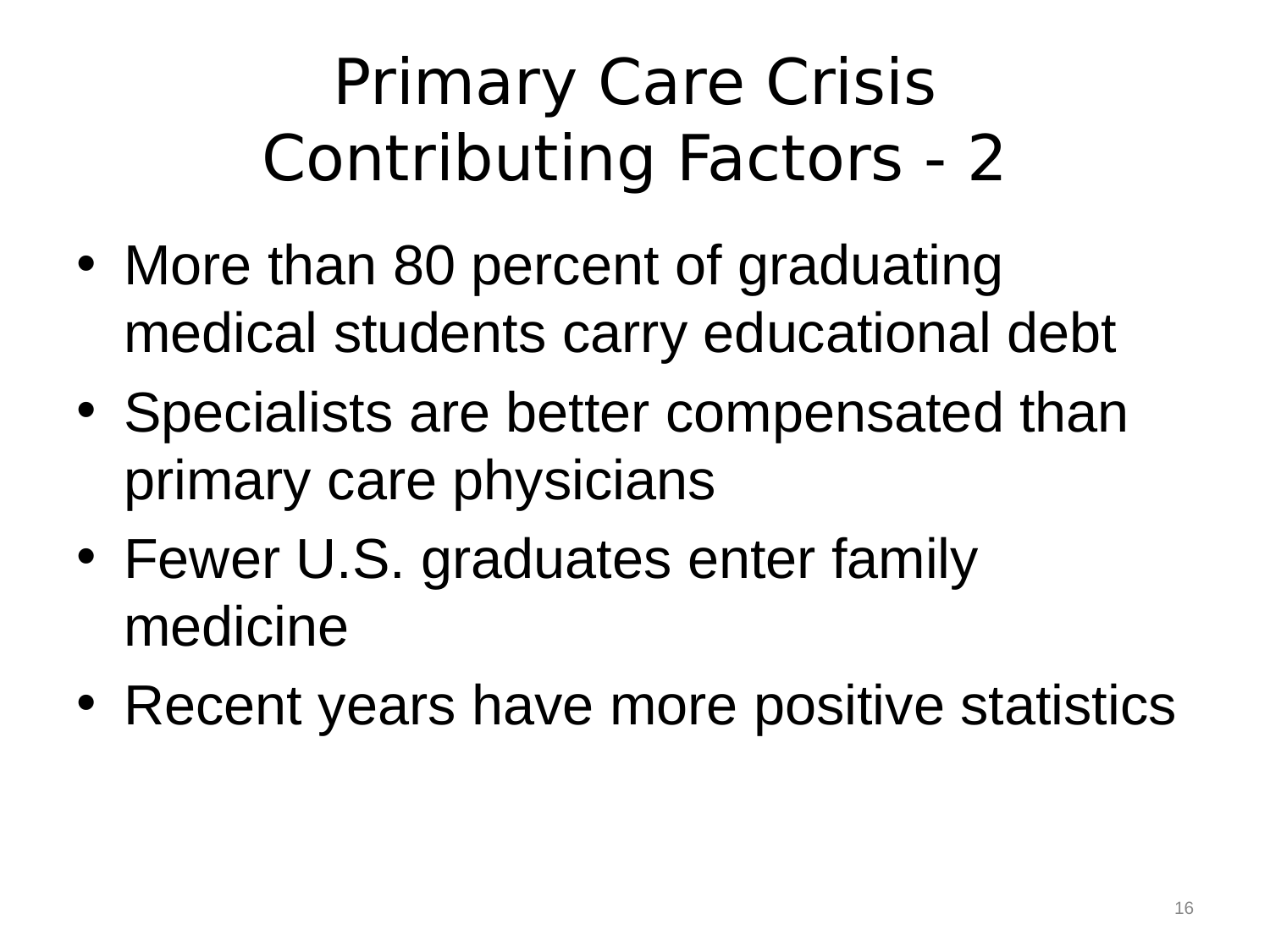

# Primary Care Crisis Contributing Factors - 2
More than 80 percent of graduating medical students carry educational debt
Specialists are better compensated than primary care physicians
Fewer U.S. graduates enter family medicine
Recent years have more positive statistics
16